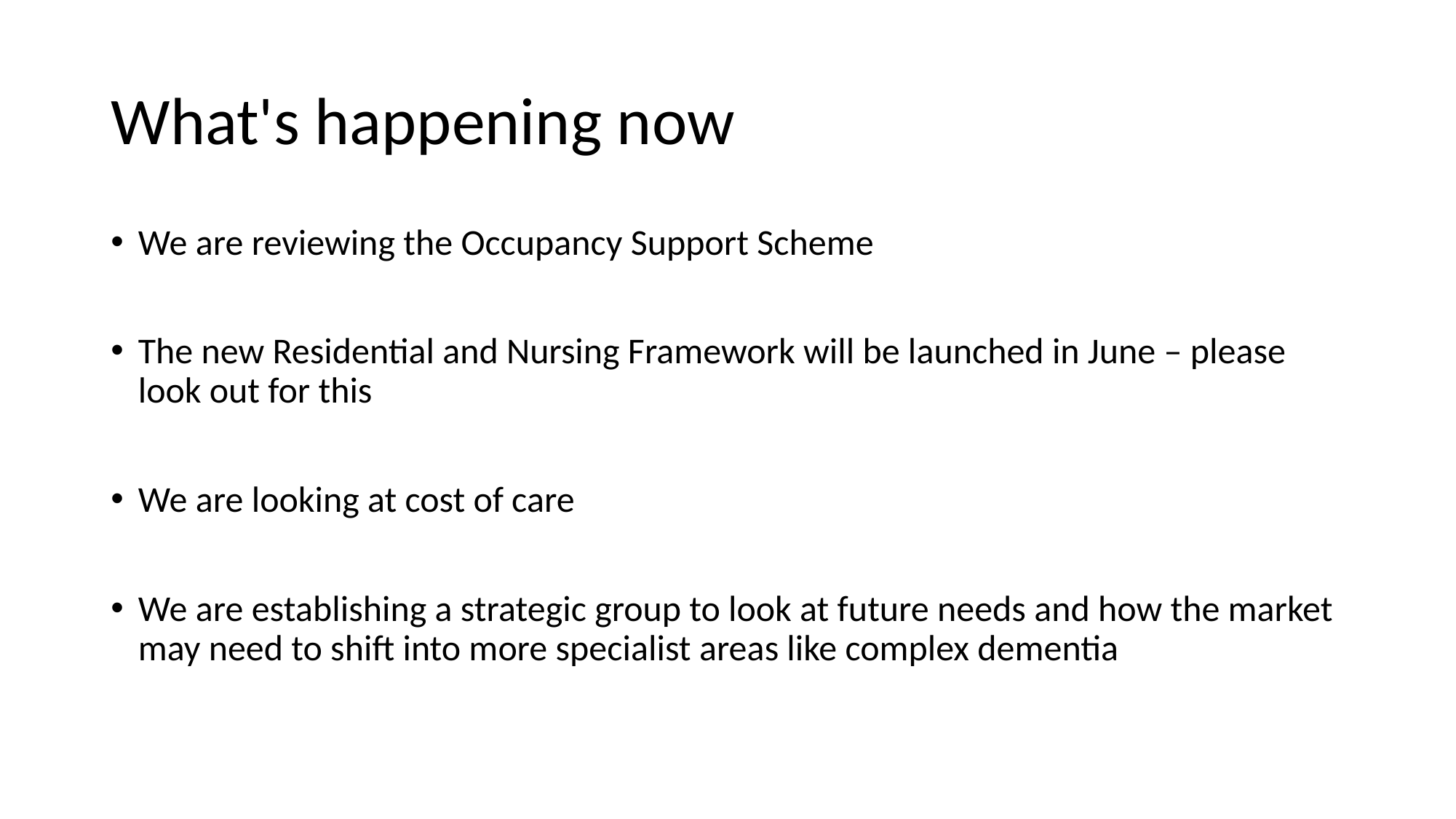

# What's happening now
We are reviewing the Occupancy Support Scheme

The new Residential and Nursing Framework will be launched in June – please look out for this

We are looking at cost of care

We are establishing a strategic group to look at future needs and how the market may need to shift into more specialist areas like complex dementia